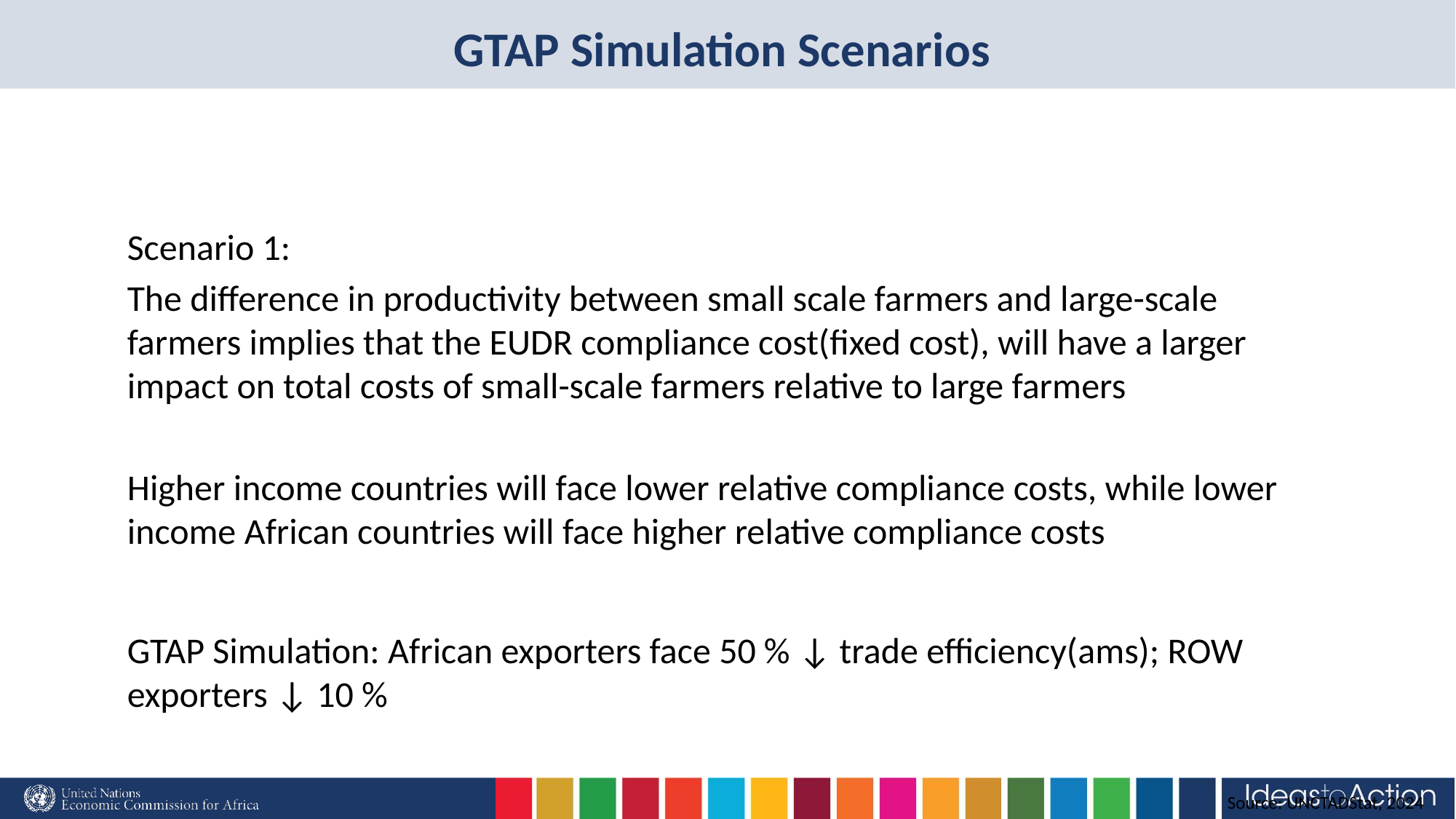

# GTAP Simulation Scenarios

Scenario 1:
The difference in productivity between small scale farmers and large-scale farmers implies that the EUDR compliance cost(fixed cost), will have a larger impact on total costs of small-scale farmers relative to large farmers

Higher income countries will face lower relative compliance costs, while lower income African countries will face higher relative compliance costs

GTAP Simulation: African exporters face 50 % ↓ trade efficiency(ams); ROW exporters ↓ 10 %

Source: UNCTADStat, 2024